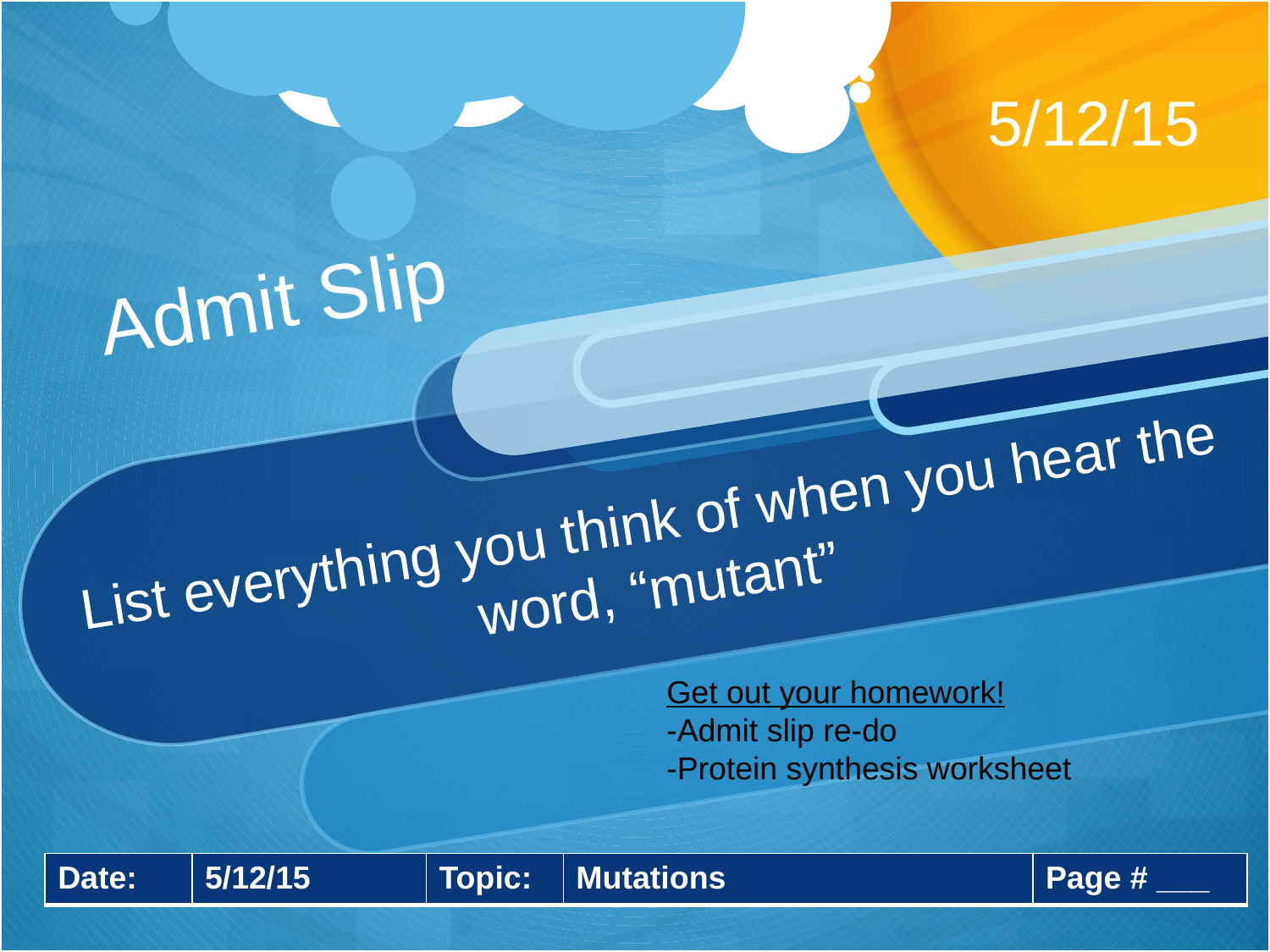

5/12/15
Admit Slip
List everything you think of when you hear the word, “mutant”
Get out your homework!
-Admit slip re-do
-Protein synthesis worksheet
| Date: | 5/12/15 | Topic: | Mutations | Page # \_\_\_ |
| --- | --- | --- | --- | --- |